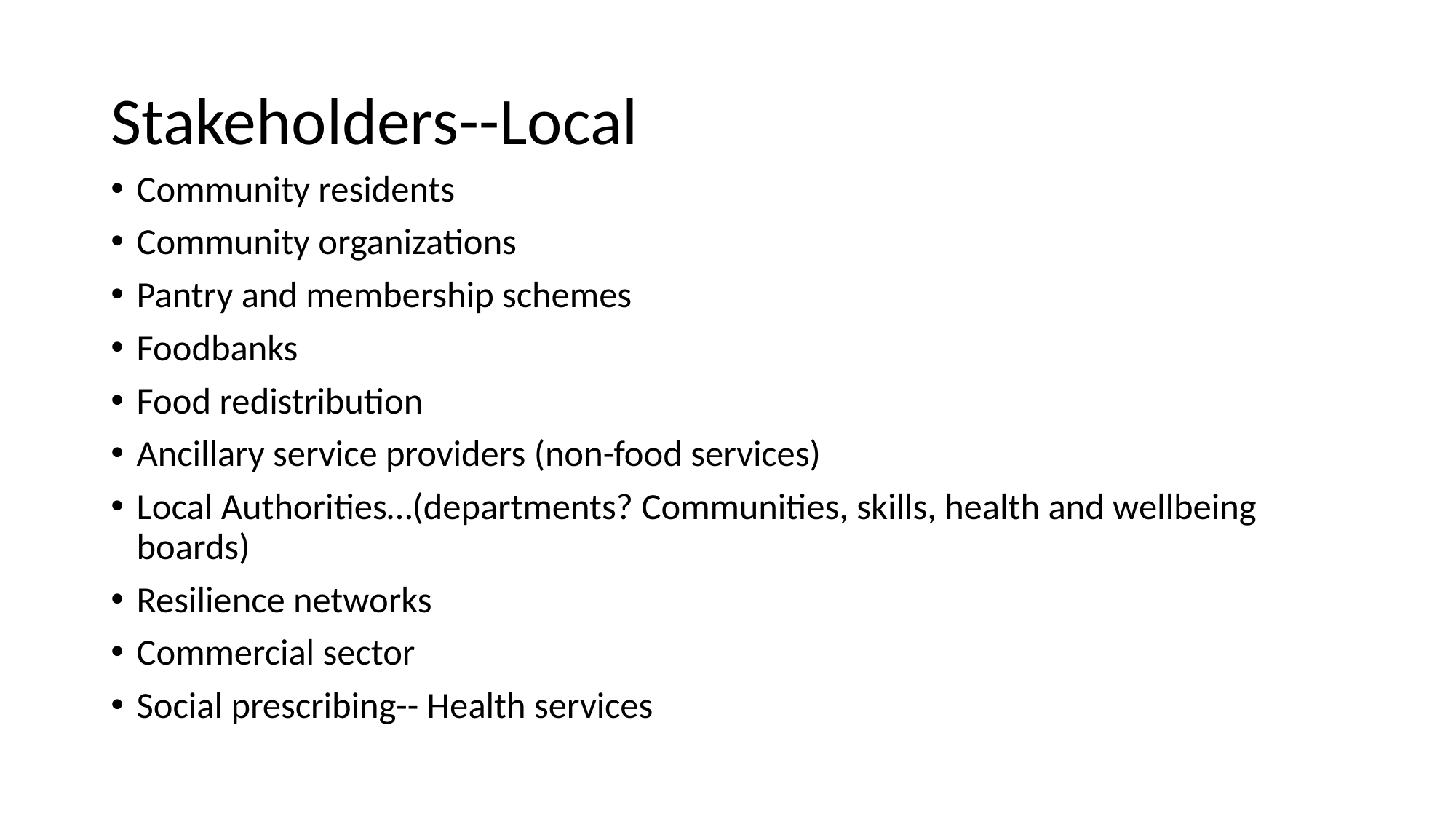

# Stakeholders--Local
Community residents
Community organizations
Pantry and membership schemes
Foodbanks
Food redistribution
Ancillary service providers (non-food services)
Local Authorities…(departments? Communities, skills, health and wellbeing boards)
Resilience networks
Commercial sector
Social prescribing-- Health services